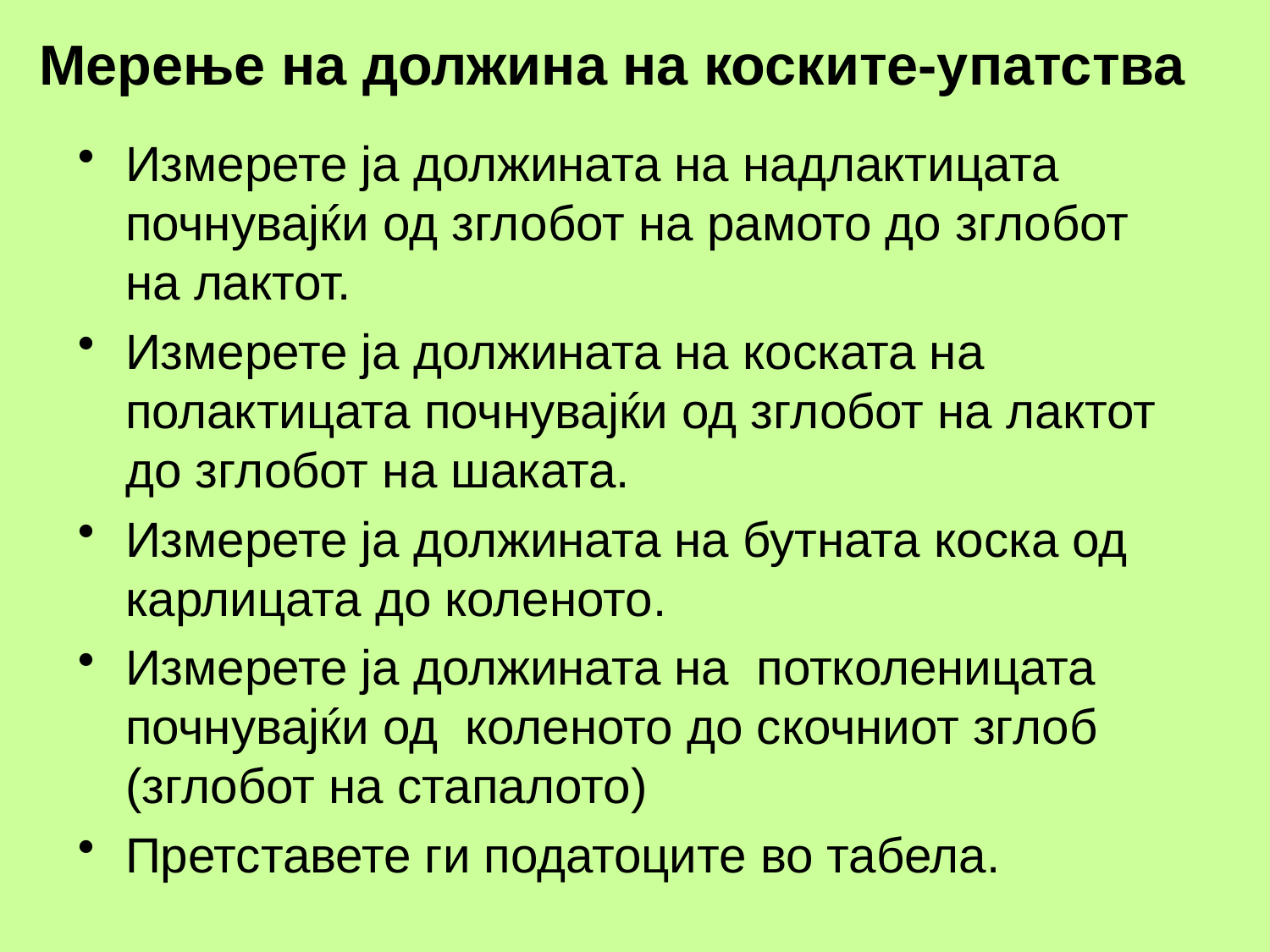

# Мерење на должина на коските-упатства
Измерете ја должината на надлактицата почнувајќи од зглобот на рамото до зглобот на лактот.
Измерете ја должината на коската на полактицата почнувајќи од зглобот на лактот до зглобот на шаката.
Измерете ја должината на бутната коска од карлицата до коленото.
Измерете ја должината на  потколеницата почнувајќи од  коленото до скочниот зглоб (зглобот на стапалото)
Претставете ги податоците во табела.